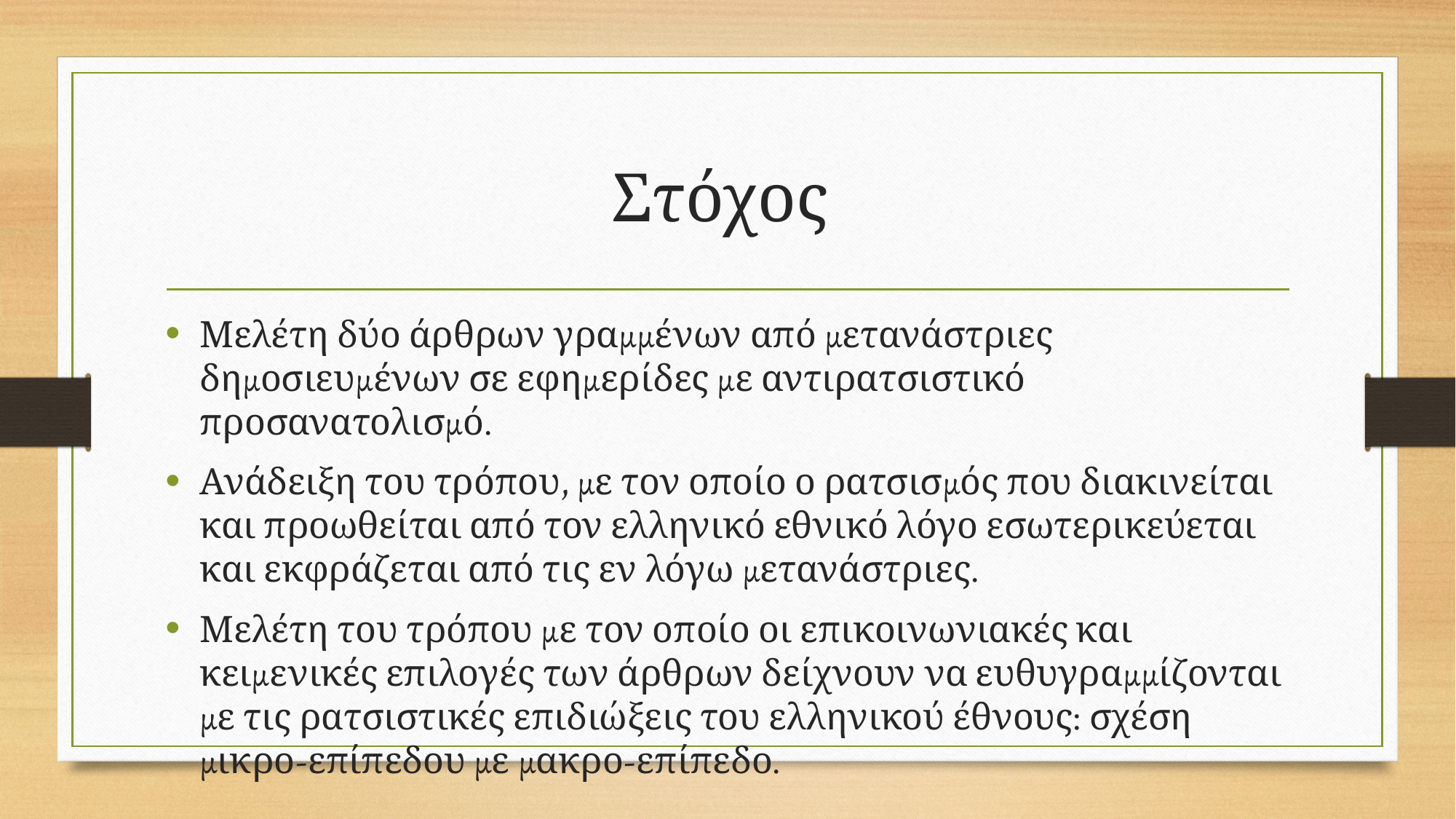

# Στόχος
Μελέτη δύο άρθρων γραμμένων από μετανάστριες δημοσιευμένων σε εφημερίδες με αντιρατσιστικό προσανατολισμό.
Ανάδειξη του τρόπου, με τον οποίο ο ρατσισμός που διακινείται και προωθείται από τον ελληνικό εθνικό λόγο εσωτερικεύεται και εκφράζεται από τις εν λόγω μετανάστριες.
Μελέτη του τρόπου με τον οποίο οι επικοινωνιακές και κειμενικές επιλογές των άρθρων δείχνουν να ευθυγραμμίζονται με τις ρατσιστικές επιδιώξεις του ελληνικού έθνους: σχέση μικρο-επίπεδου με μακρο-επίπεδο.